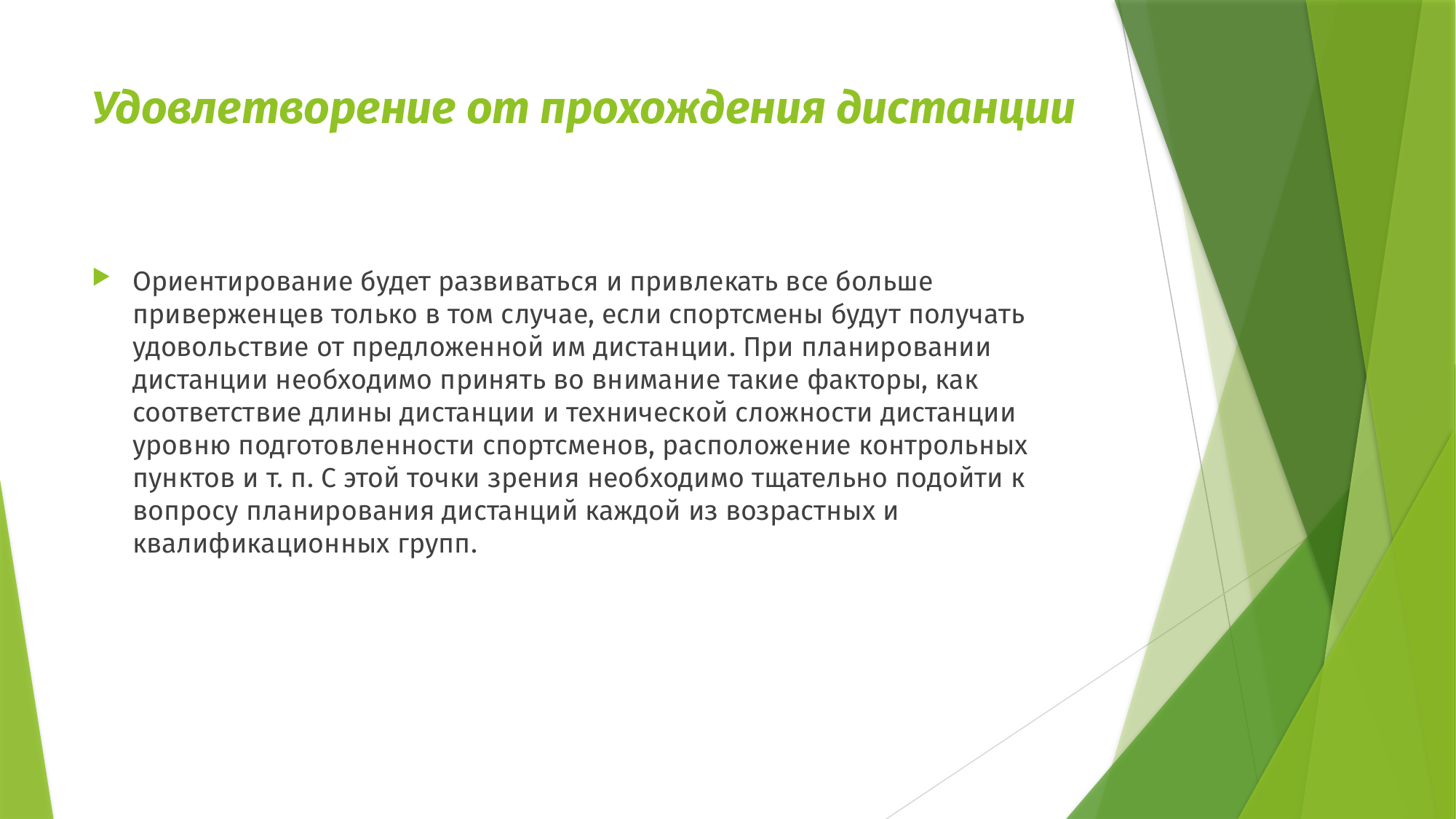

# Удовлетворение от прохождения дистанции
Ориентирование будет развиваться и привлекать все больше приверженцев только в том случае, если спортсмены будут получать удовольствие от предложенной им дистанции. При планировании дистанции необходимо принять во внимание такие факторы, как соответствие длины дистанции и технической сложности дистанции уровню подготовленности спортсменов, расположение контрольных пунктов и т. п. С этой точки зрения необходимо тщательно подойти к вопросу планирования дистанций каждой из возрастных и квалификационных групп.